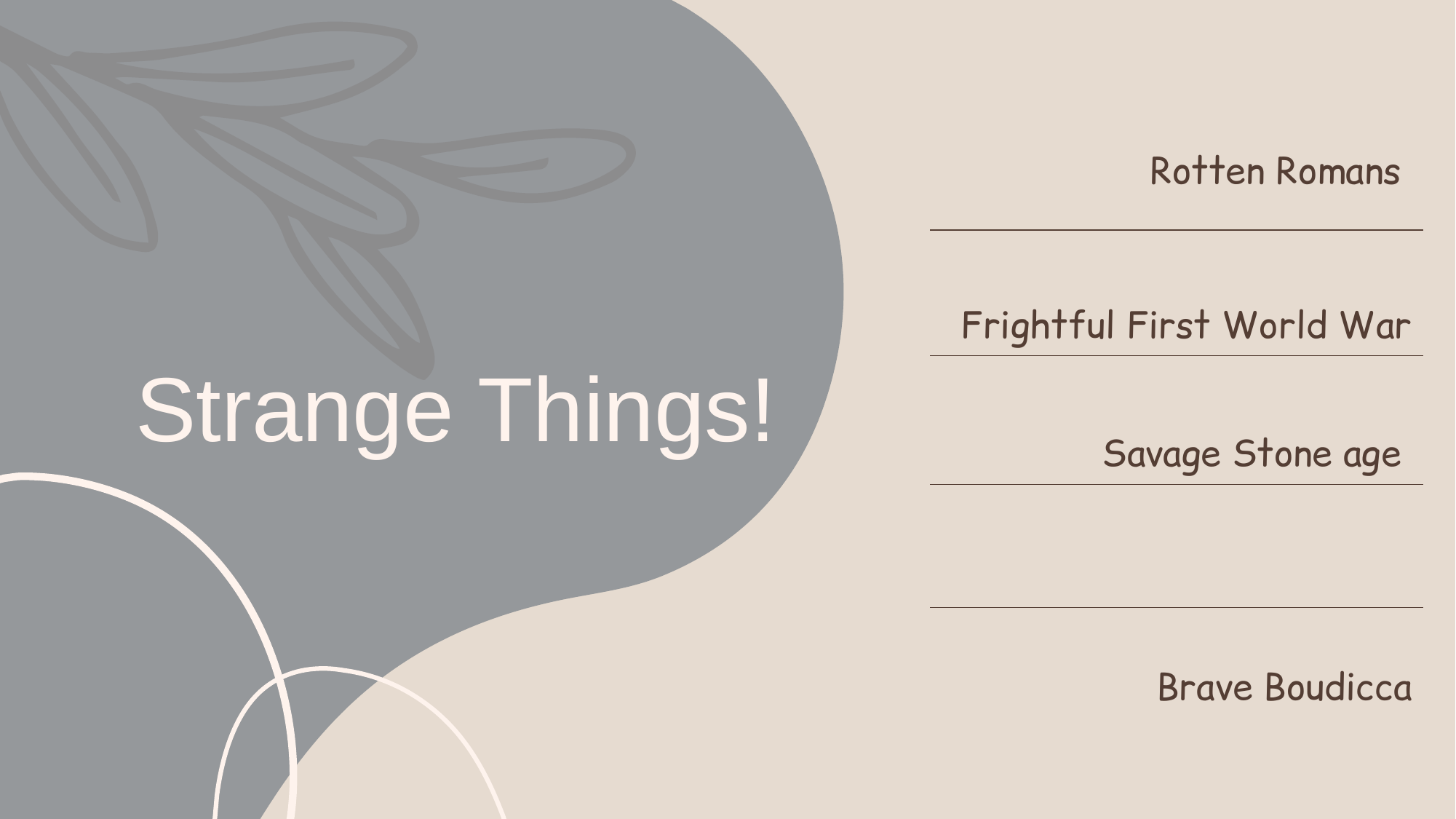

| Rotten Romans |
| --- |
| Frightful First World War |
| Savage Stone age |
|  |
| Brave Boudicca |
# Strange Things!